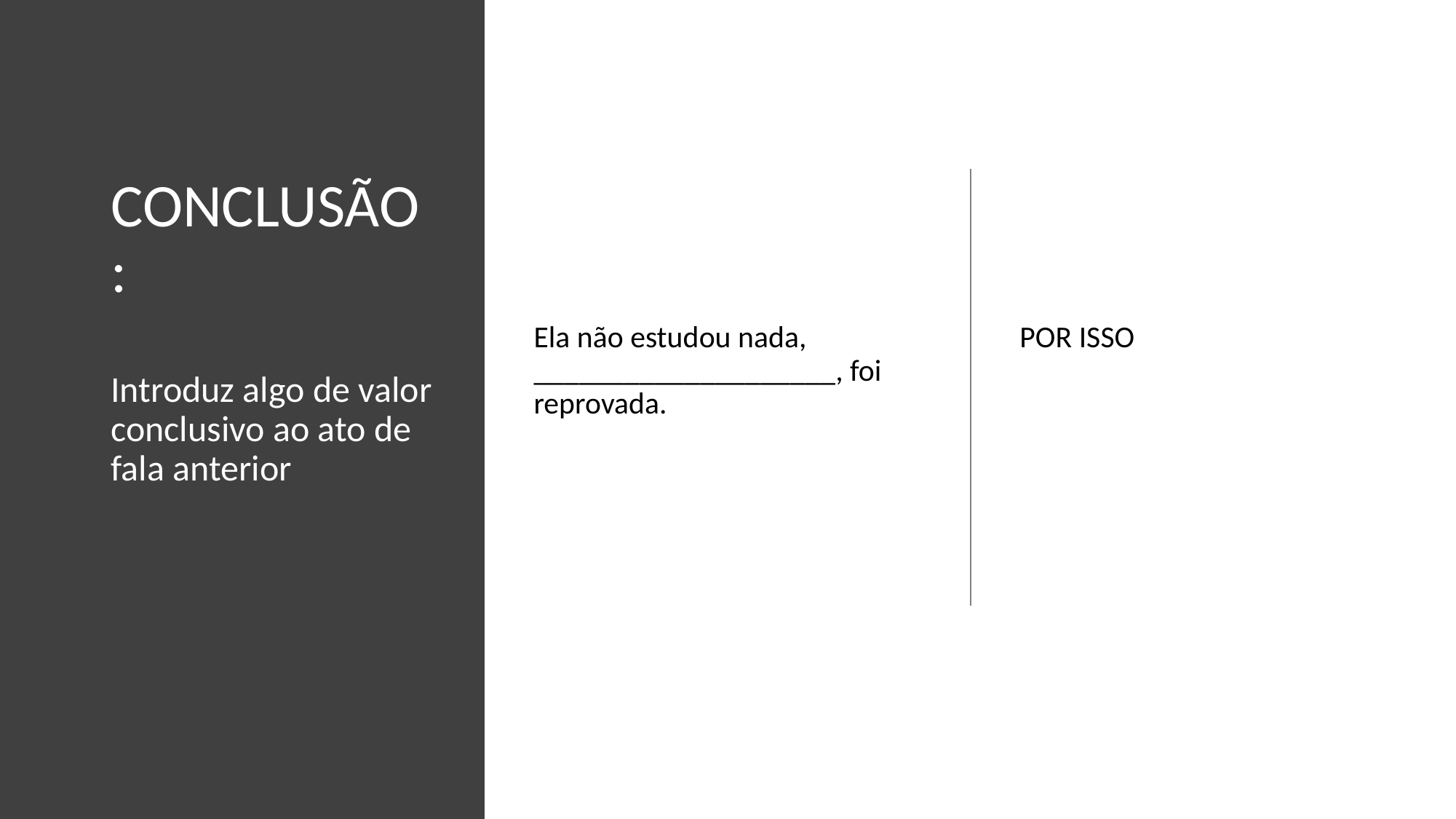

# CONCLUSÃO: Introduz algo de valor conclusivo ao ato de fala anterior

Ela não estudou nada, ____________________, foi reprovada.

POR ISSO